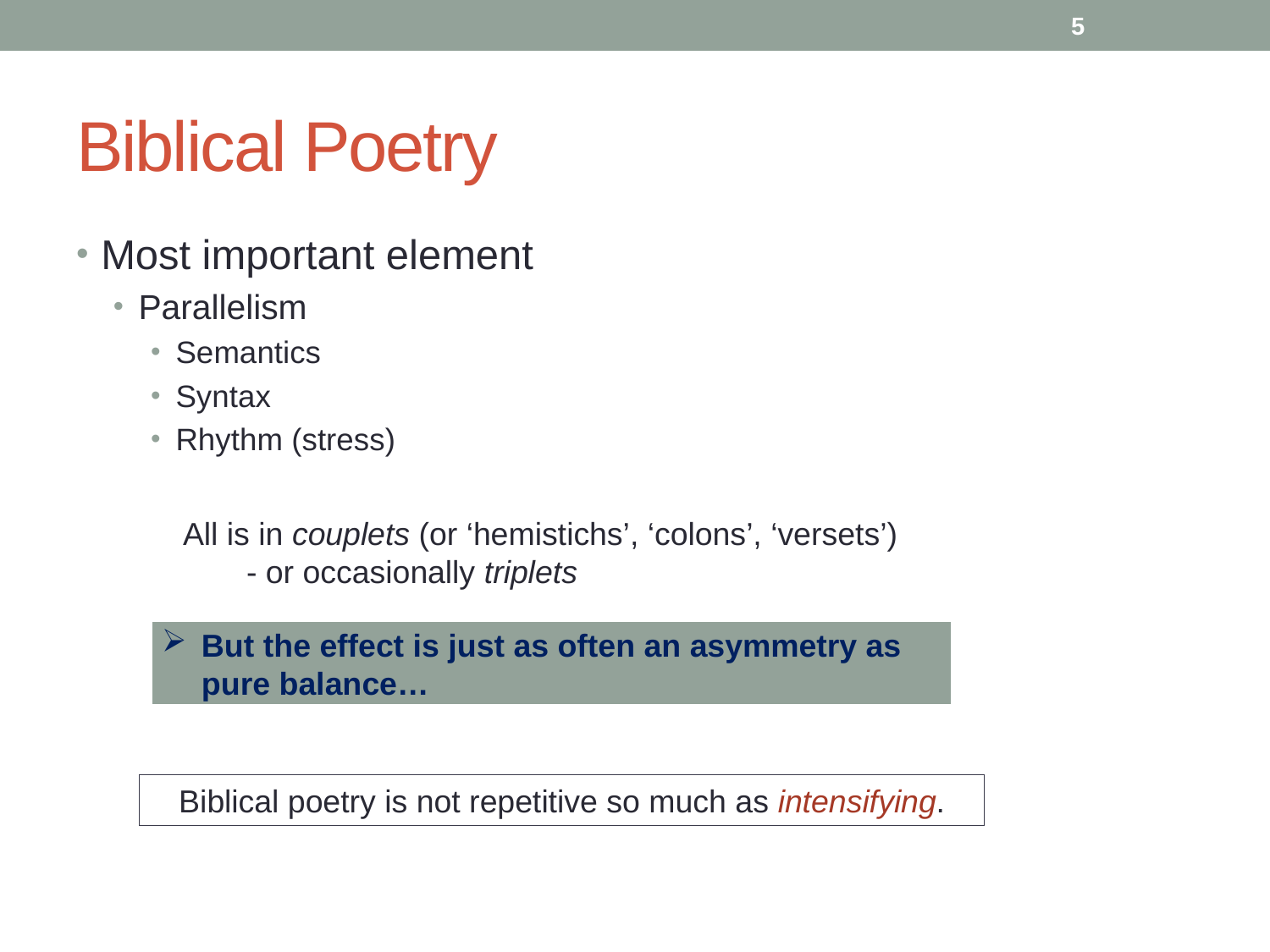

5
# Biblical Poetry
Most important element
Parallelism
Semantics
Syntax
Rhythm (stress)

All is in couplets (or ‘hemistichs’, ‘colons’, ‘versets’)
- or occasionally triplets
But the effect is just as often an asymmetry as pure balance…
Biblical poetry is not repetitive so much as intensifying.